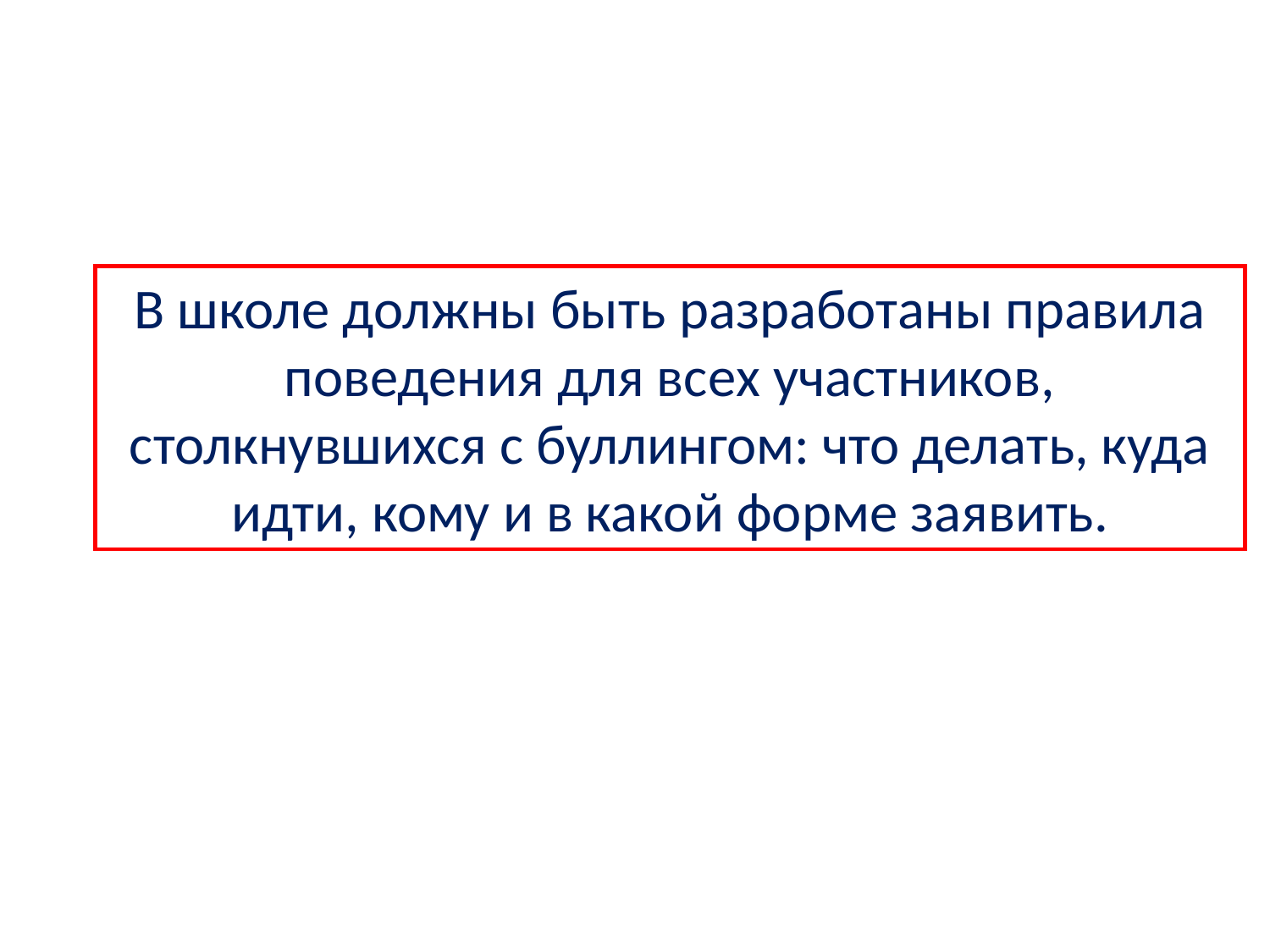

В школе должны быть разработаны правила поведения для всех участников, столкнувшихся с буллингом: что делать, куда идти, кому и в какой форме заявить.